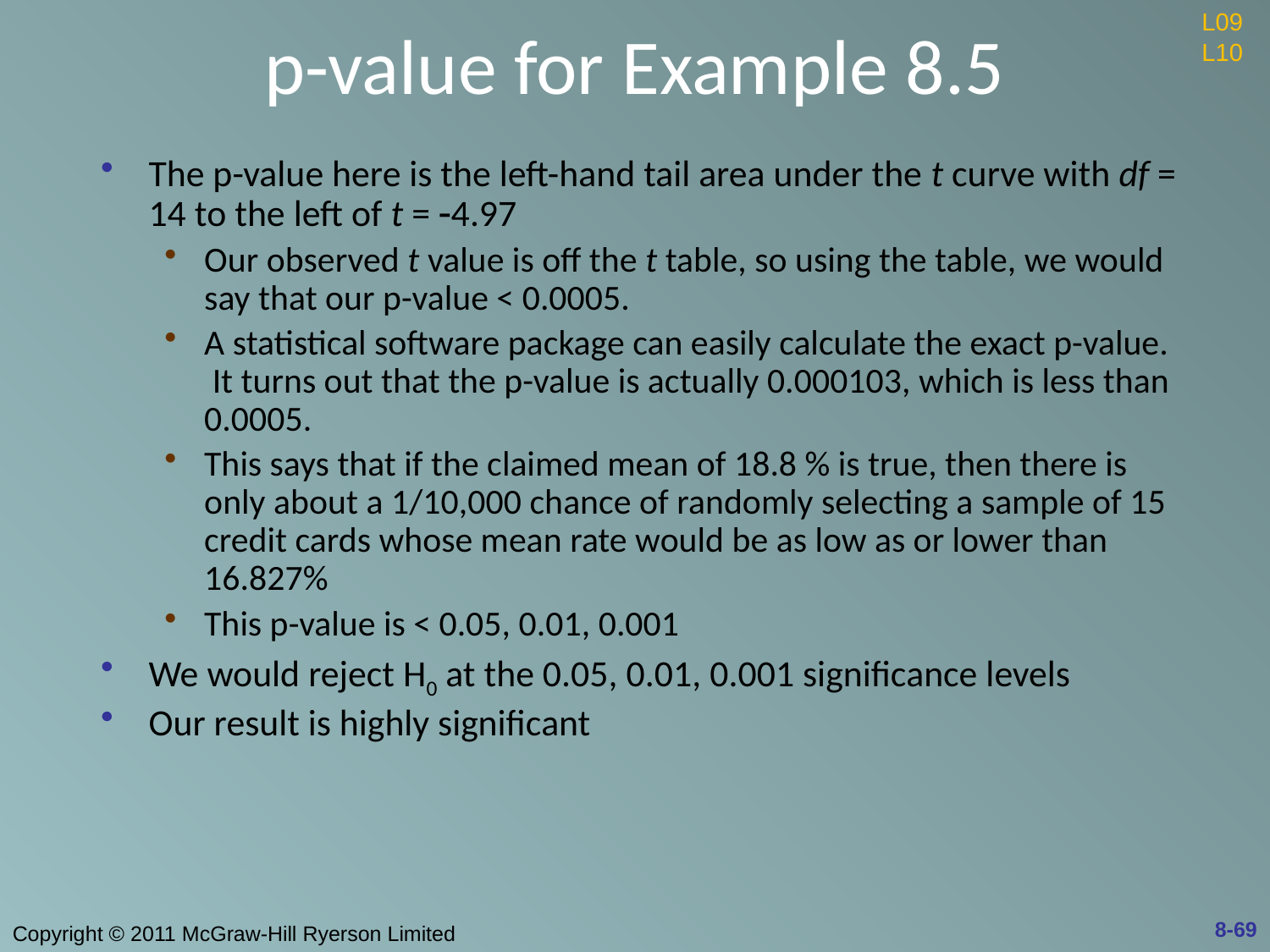

# p-value for Example 8.5
L09
L10
The p-value here is the left-hand tail area under the t curve with df = 14 to the left of t = −4.97
Our observed t value is off the t table, so using the table, we would say that our p-value < 0.0005.
A statistical software package can easily calculate the exact p-value.  It turns out that the p-value is actually 0.000103, which is less than 0.0005.
This says that if the claimed mean of 18.8 % is true, then there is only about a 1/10,000 chance of randomly selecting a sample of 15 credit cards whose mean rate would be as low as or lower than 16.827%
This p-value is < 0.05, 0.01, 0.001
We would reject H0 at the 0.05, 0.01, 0.001 significance levels
Our result is highly significant
8-69